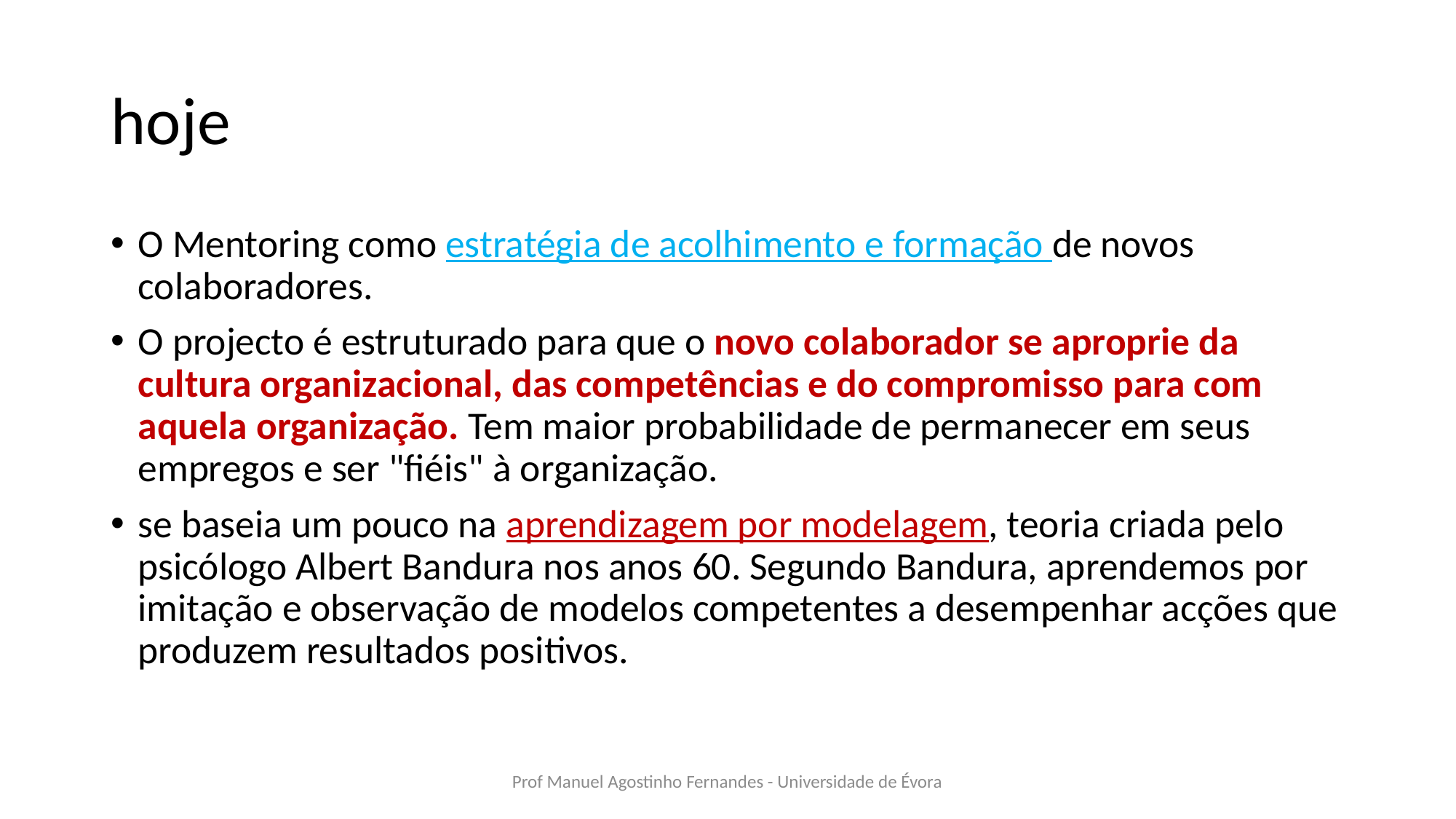

# hoje
O Mentoring como estratégia de acolhimento e formação de novos colaboradores.
O projecto é estruturado para que o novo colaborador se aproprie da cultura organizacional, das competências e do compromisso para com aquela organização. Tem maior probabilidade de permanecer em seus empregos e ser "fiéis" à organização.
se baseia um pouco na aprendizagem por modelagem, teoria criada pelo psicólogo Albert Bandura nos anos 60. Segundo Bandura, aprendemos por imitação e observação de modelos competentes a desempenhar acções que produzem resultados positivos.

Prof Manuel Agostinho Fernandes - Universidade de Évora